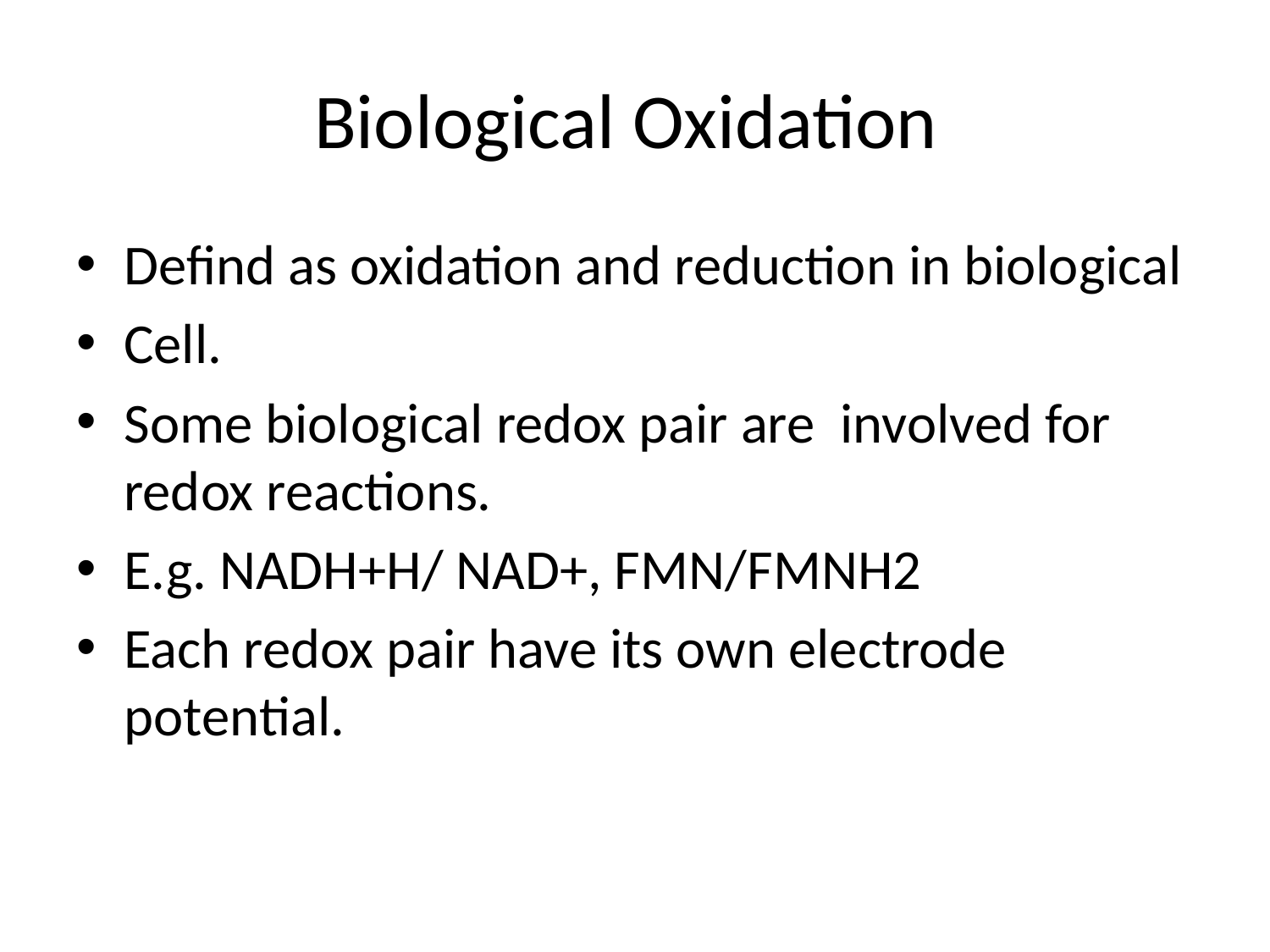

# Biological Oxidation
Defind as oxidation and reduction in biological
Cell.
Some biological redox pair are  involved for redox reactions.
E.g. NADH+H/ NAD+, FMN/FMNH2
Each redox pair have its own electrode potential.